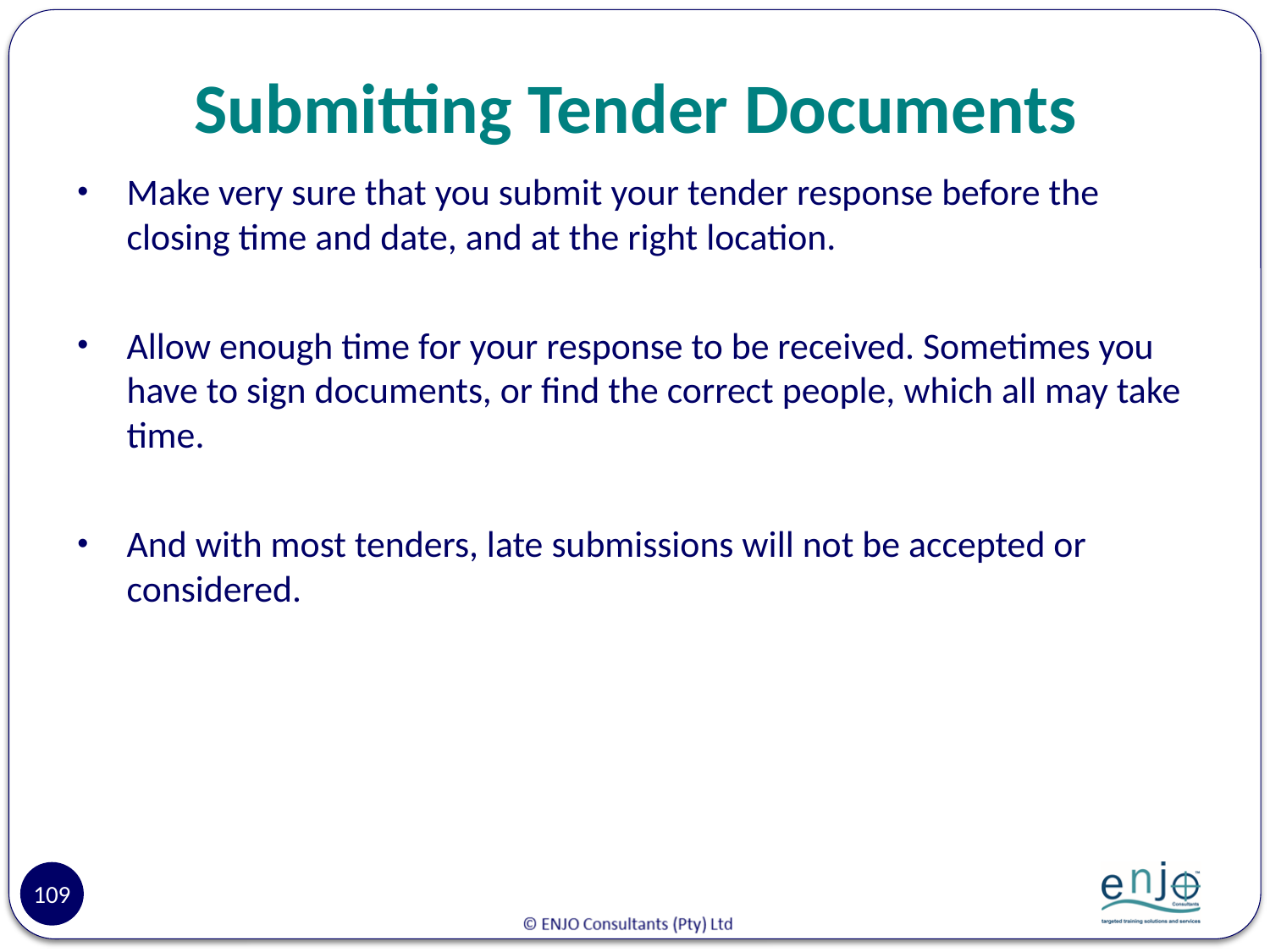

# Submitting Tender Documents
Make very sure that you submit your tender response before the closing time and date, and at the right location.

Allow enough time for your response to be received. Sometimes you have to sign documents, or find the correct people, which all may take time.

And with most tenders, late submissions will not be accepted or considered.
109